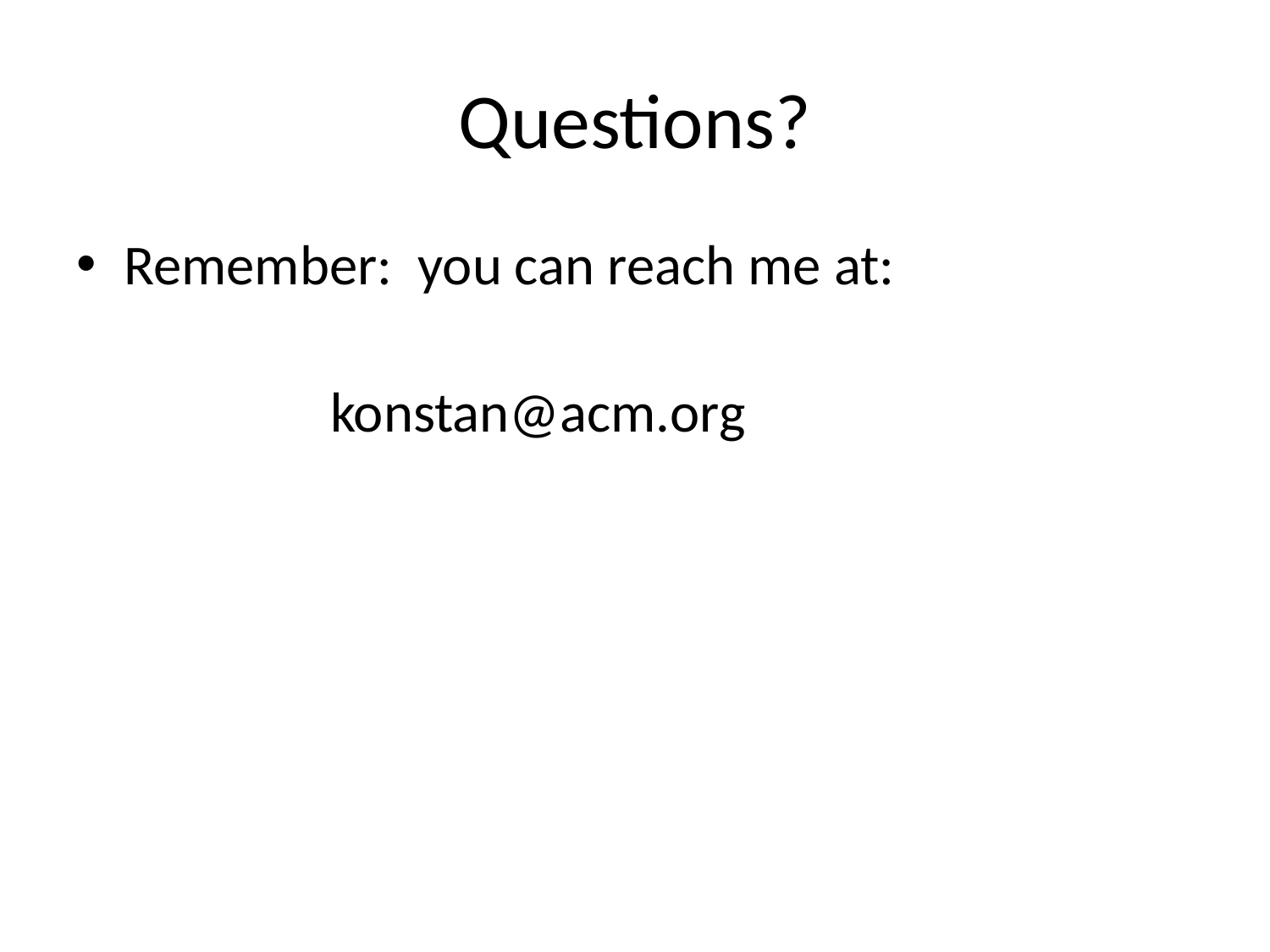

# Questions?
Remember:  you can reach me at:
		konstan@acm.org